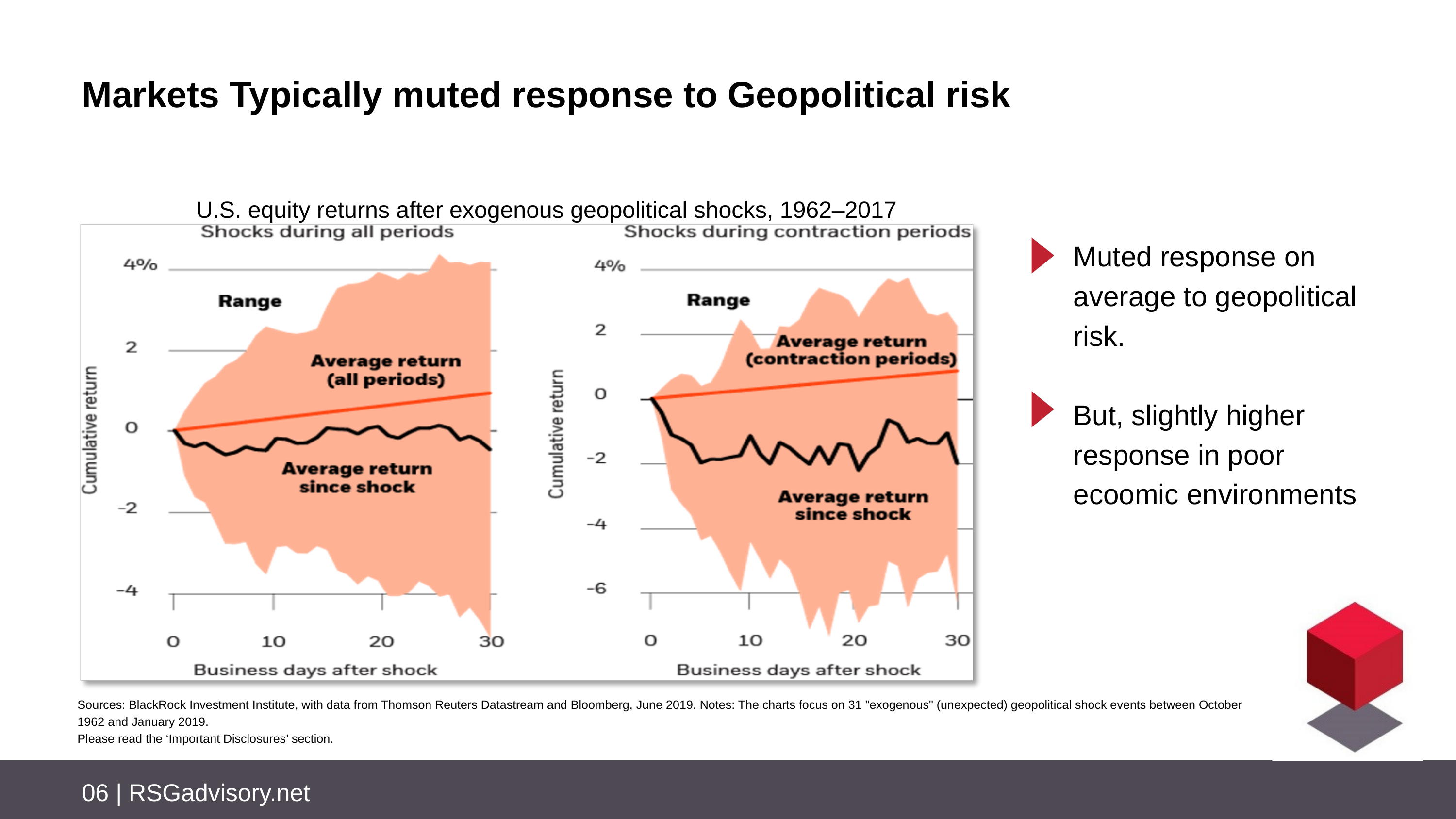

Markets Typically muted response to Geopolitical risk
U.S. equity returns after exogenous geopolitical shocks, 1962–2017

Muted response on average to geopolitical risk.

But, slightly higher response in poor ecoomic environments

Sources: BlackRock Investment Institute, with data from Thomson Reuters Datastream and Bloomberg, June 2019. Notes: The charts focus on 31 "exogenous" (unexpected) geopolitical shock events between October 1962 and January 2019.
Please read the ‘Important Disclosures’ section.

06 | RSGadvisory.net